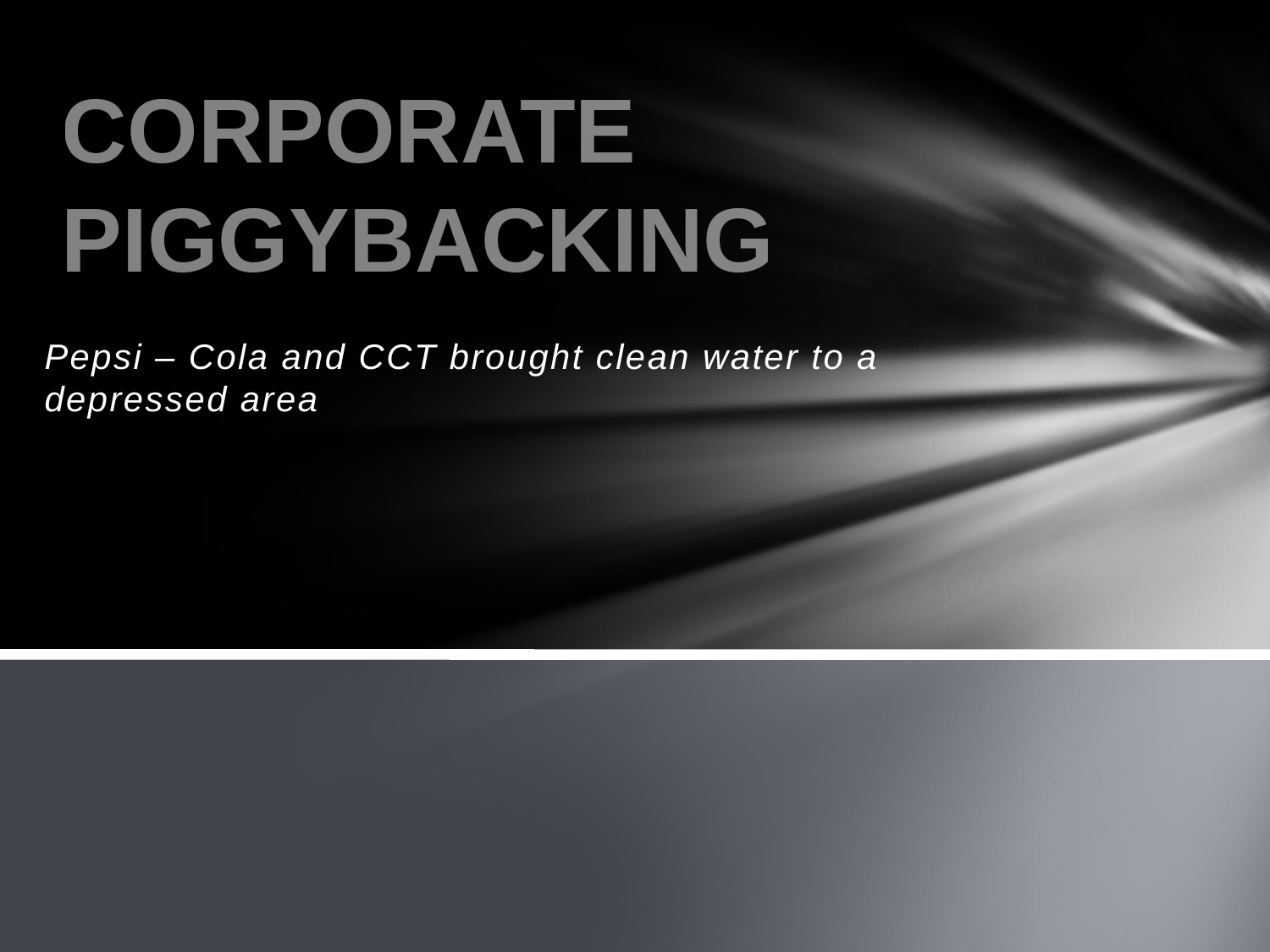

# CORPORATE PIGGYBACKING
Pepsi – Cola and CCT brought clean water to a depressed area